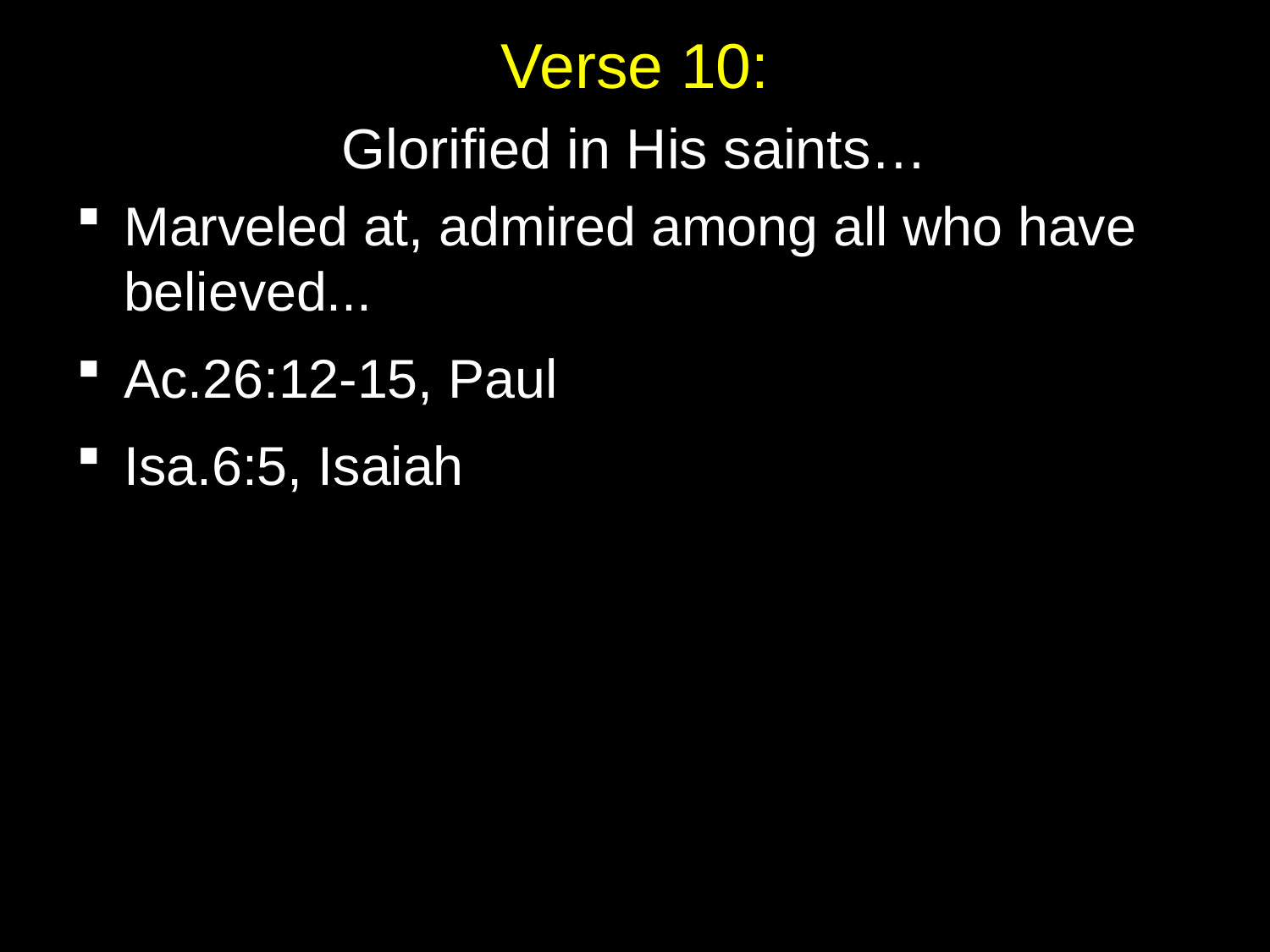

# Verse 10:
Glorified in His saints…
Marveled at, admired among all who have believed...
Ac.26:12-15, Paul
Isa.6:5, Isaiah